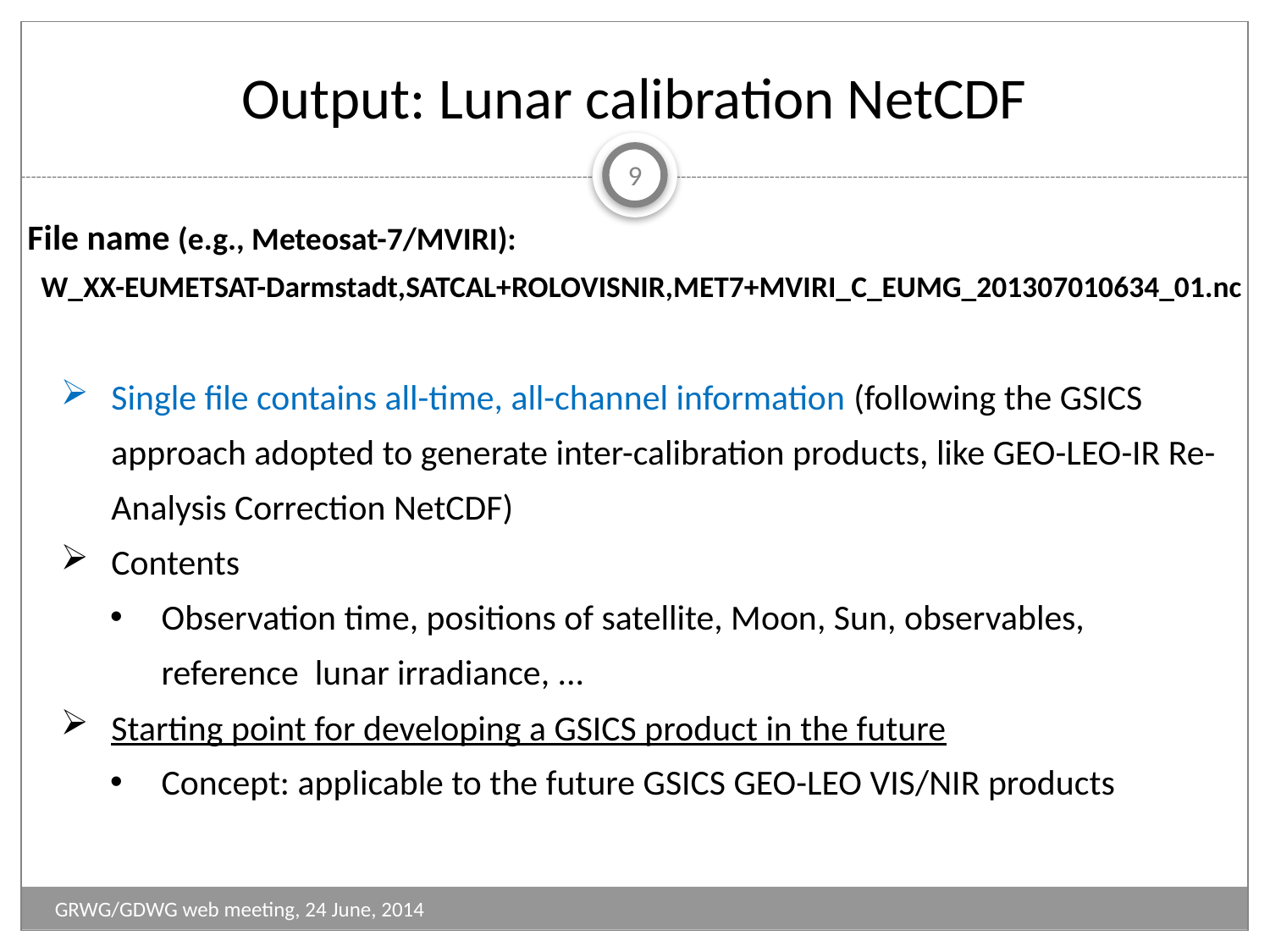

# Output: Lunar calibration NetCDF
9
File name (e.g., Meteosat-7/MVIRI):
  W_XX-EUMETSAT-Darmstadt,SATCAL+ROLOVISNIR,MET7+MVIRI_C_EUMG_201307010634_01.nc
Single file contains all-time, all-channel information (following the GSICS approach adopted to generate inter-calibration products, like GEO-LEO-IR Re-Analysis Correction NetCDF)
Contents
Observation time, positions of satellite, Moon, Sun, observables, reference  lunar irradiance, ...
Starting point for developing a GSICS product in the future
Concept: applicable to the future GSICS GEO-LEO VIS/NIR products
GRWG/GDWG web meeting, 24 June, 2014